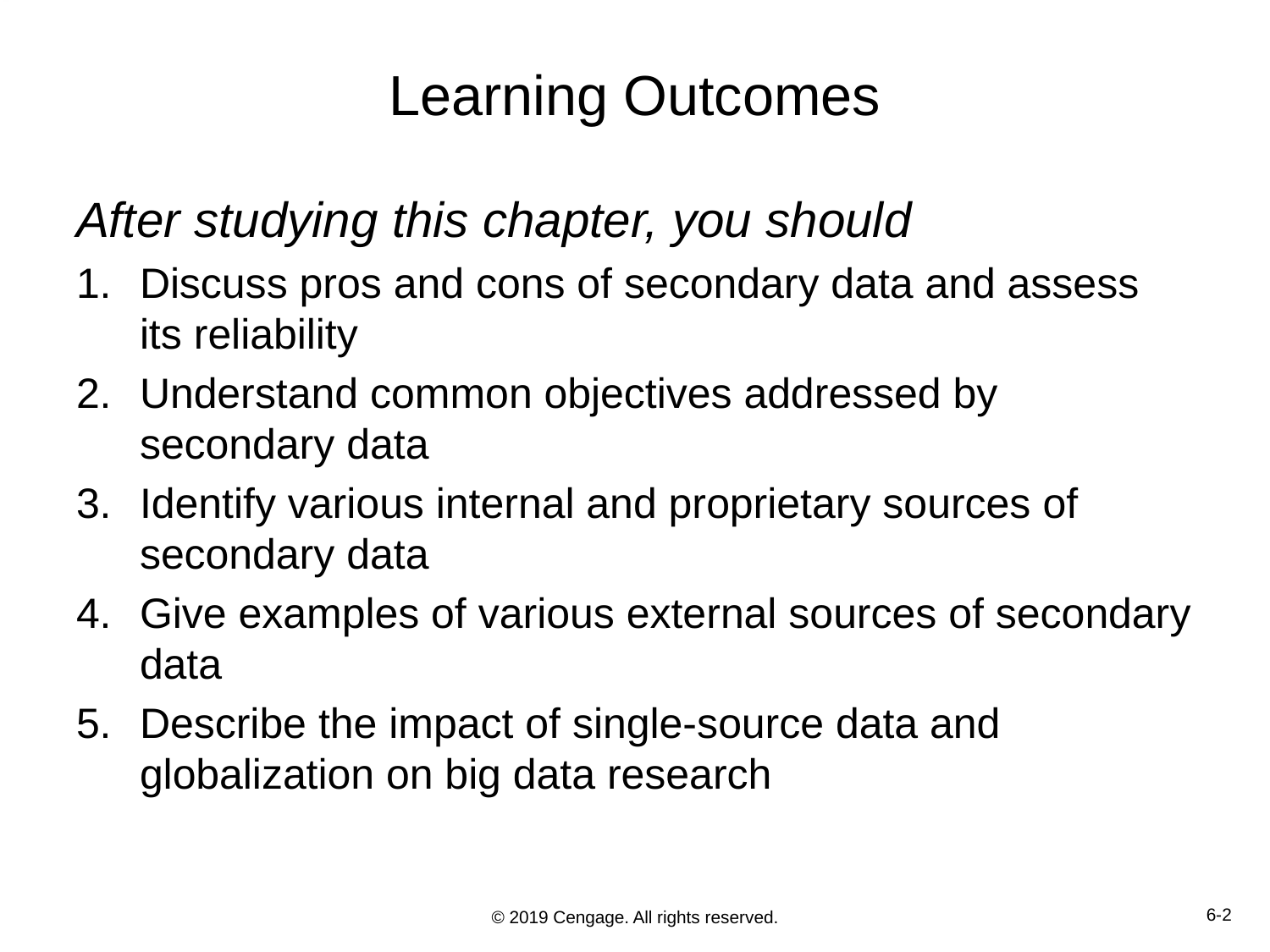

# Learning Outcomes
After studying this chapter, you should
Discuss pros and cons of secondary data and assess its reliability
Understand common objectives addressed by secondary data
Identify various internal and proprietary sources of secondary data
Give examples of various external sources of secondary data
Describe the impact of single-source data and globalization on big data research